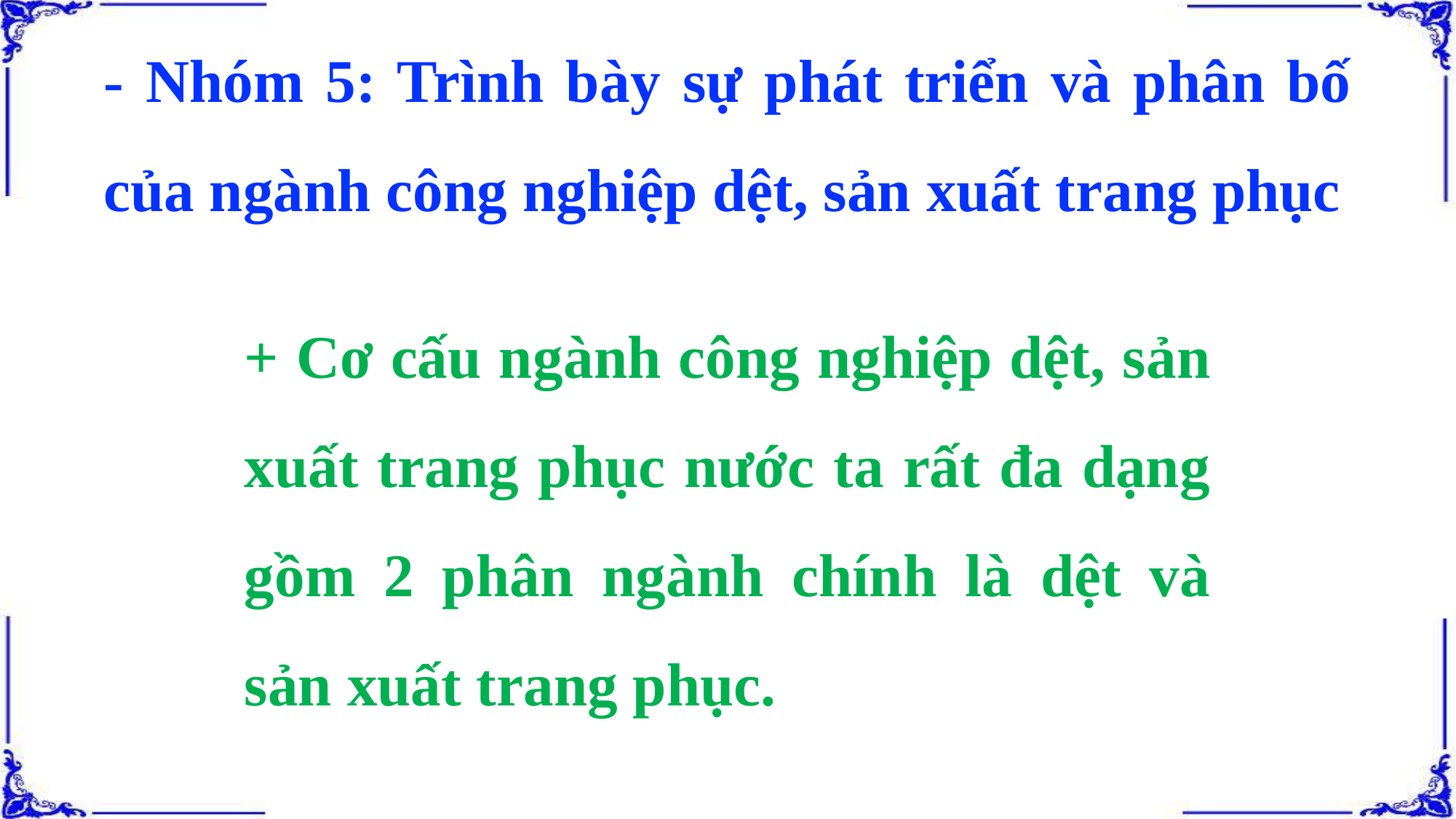

- Nhóm 5: Trình bày sự phát triển và phân bố của ngành công nghiệp dệt, sản xuất trang phục
+ Cơ cấu ngành công nghiệp dệt, sản xuất trang phục nước ta rất đa dạng gồm 2 phân ngành chính là dệt và sản xuất trang phục.